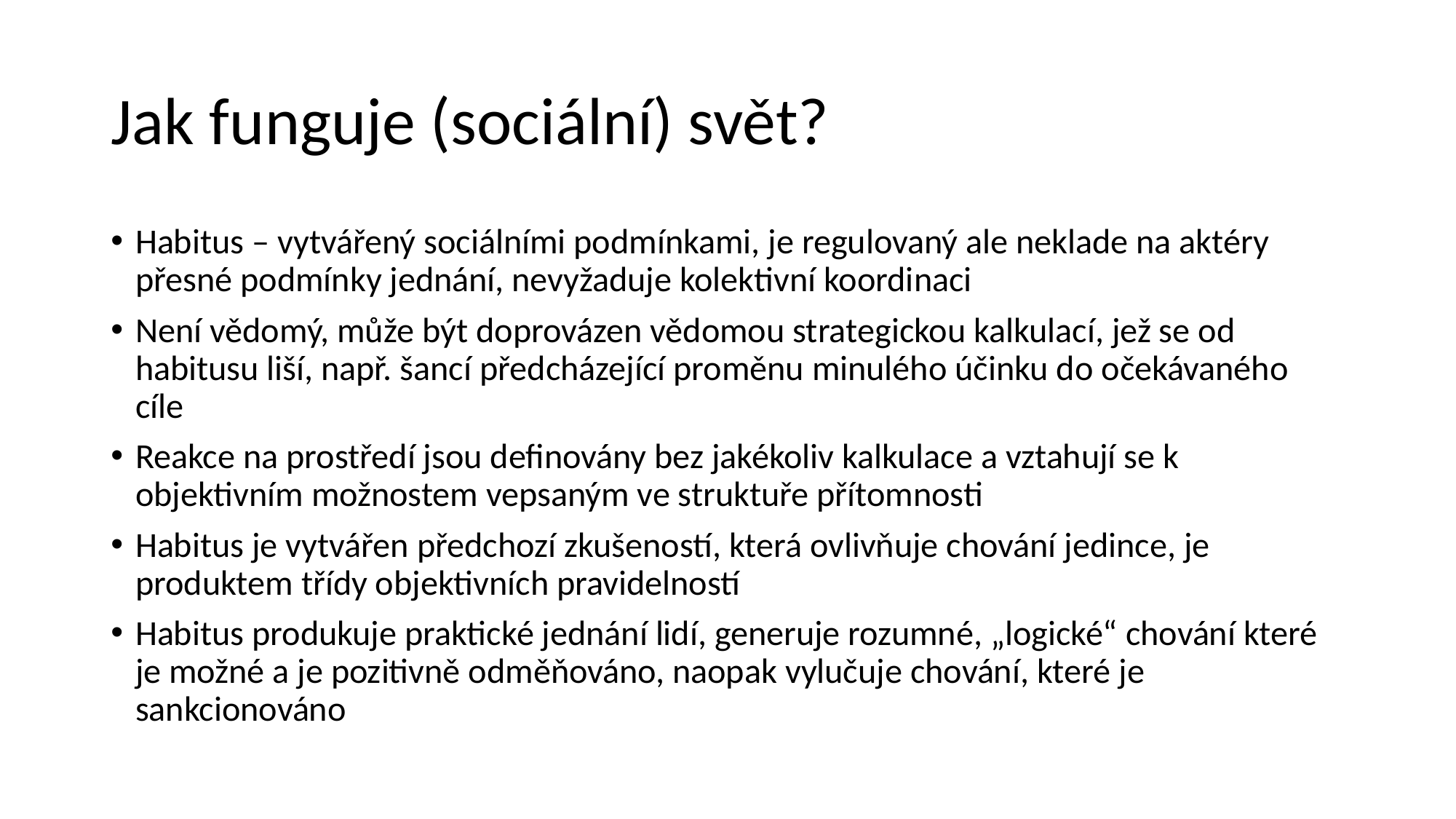

# Jak funguje (sociální) svět?
Habitus – vytvářený sociálními podmínkami, je regulovaný ale neklade na aktéry přesné podmínky jednání, nevyžaduje kolektivní koordinaci
Není vědomý, může být doprovázen vědomou strategickou kalkulací, jež se od habitusu liší, např. šancí předcházející proměnu minulého účinku do očekávaného cíle
Reakce na prostředí jsou definovány bez jakékoliv kalkulace a vztahují se k objektivním možnostem vepsaným ve struktuře přítomnosti
Habitus je vytvářen předchozí zkušeností, která ovlivňuje chování jedince, je produktem třídy objektivních pravidelností
Habitus produkuje praktické jednání lidí, generuje rozumné, „logické“ chování které je možné a je pozitivně odměňováno, naopak vylučuje chování, které je sankcionováno